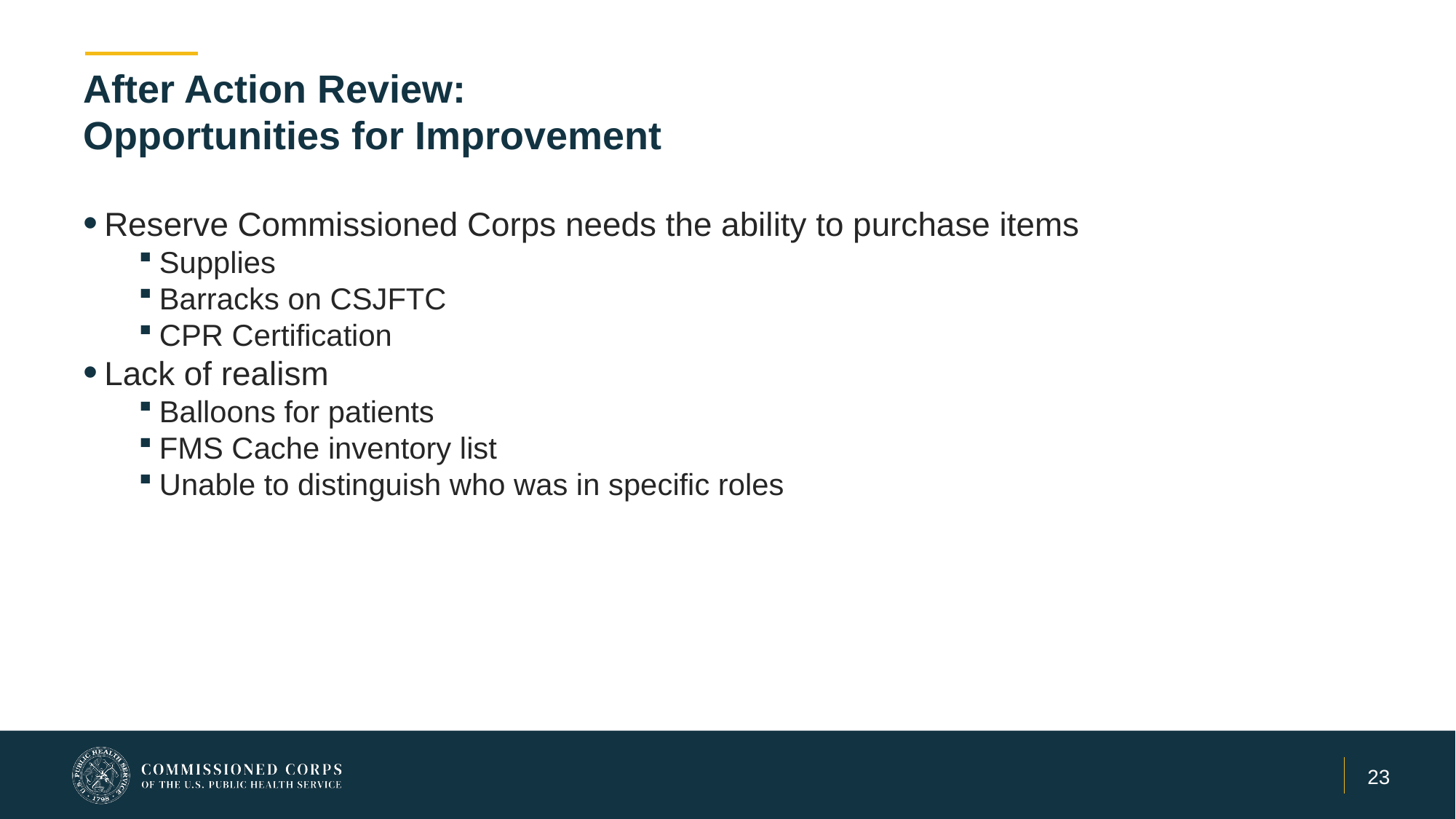

# After Action Review: Opportunities for Improvement
Reserve Commissioned Corps needs the ability to purchase items
Supplies
Barracks on CSJFTC
CPR Certification
Lack of realism
Balloons for patients
FMS Cache inventory list
Unable to distinguish who was in specific roles